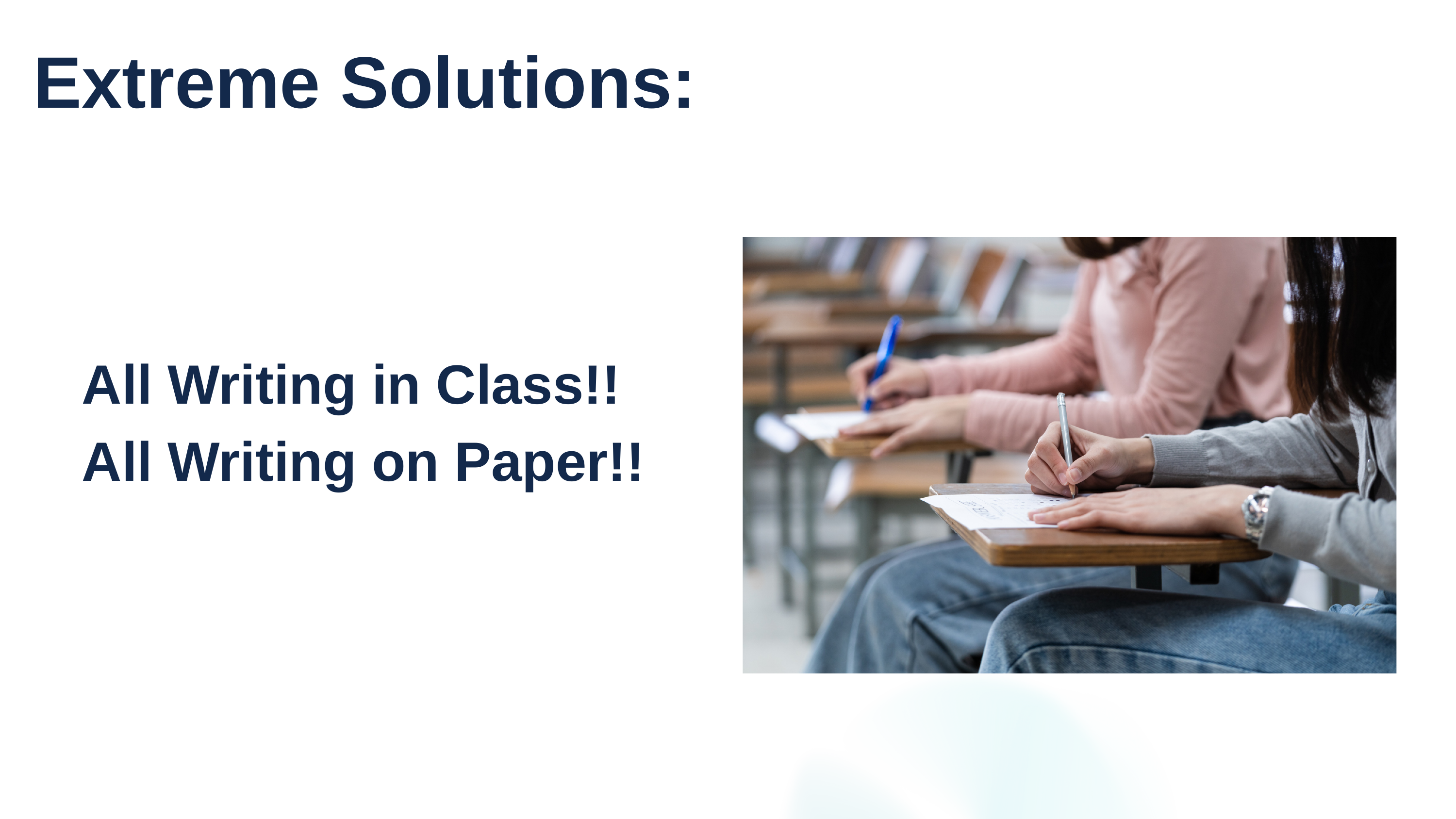

Extreme Solutions:

All Writing in Class!!
All Writing on Paper!!